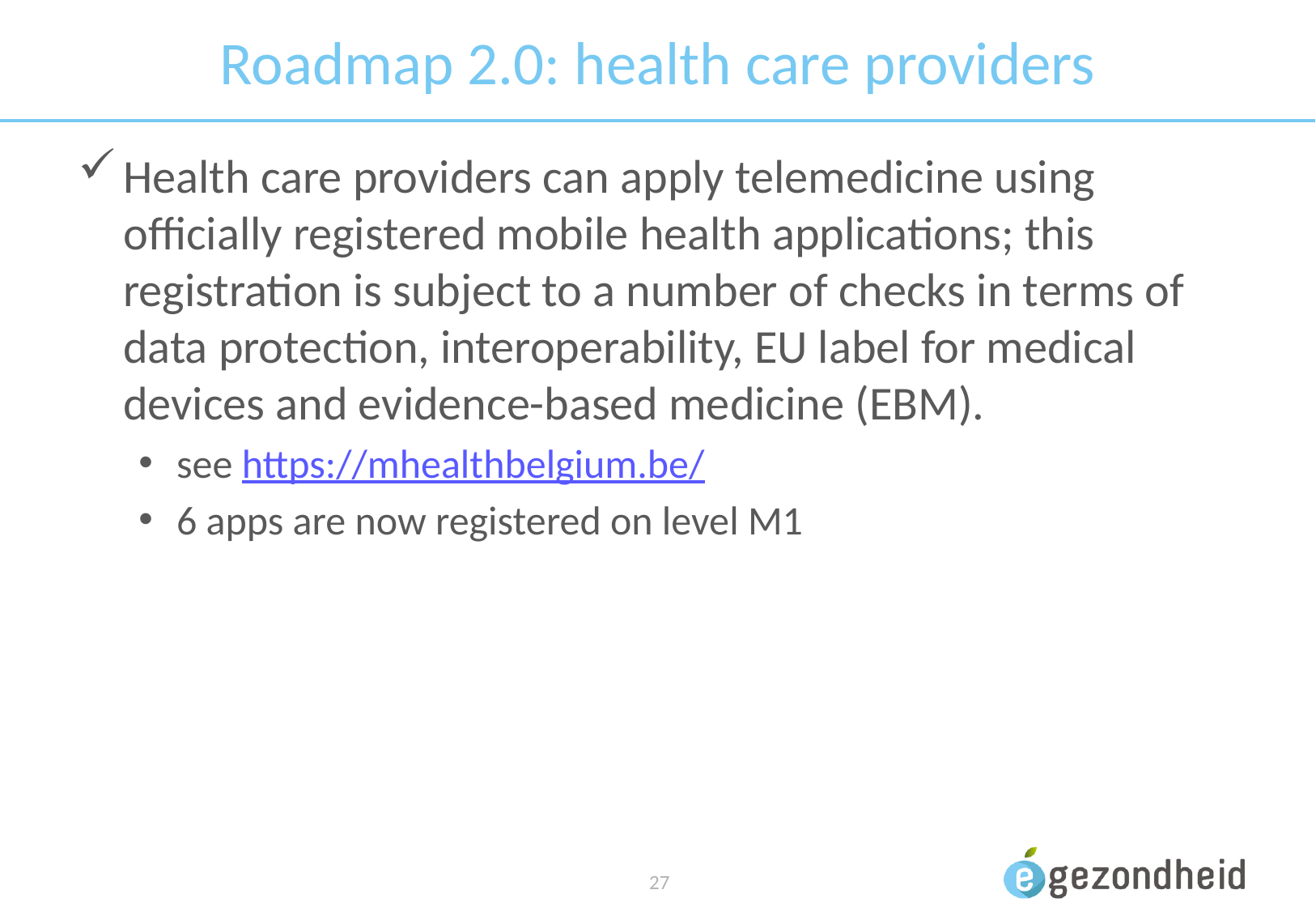

# Roadmap 2.0: health care providers
Health care providers can apply telemedicine using officially registered mobile health applications; this registration is subject to a number of checks in terms of data protection, interoperability, EU label for medical devices and evidence-based medicine (EBM).
see https://mhealthbelgium.be/
6 apps are now registered on level M1

 27